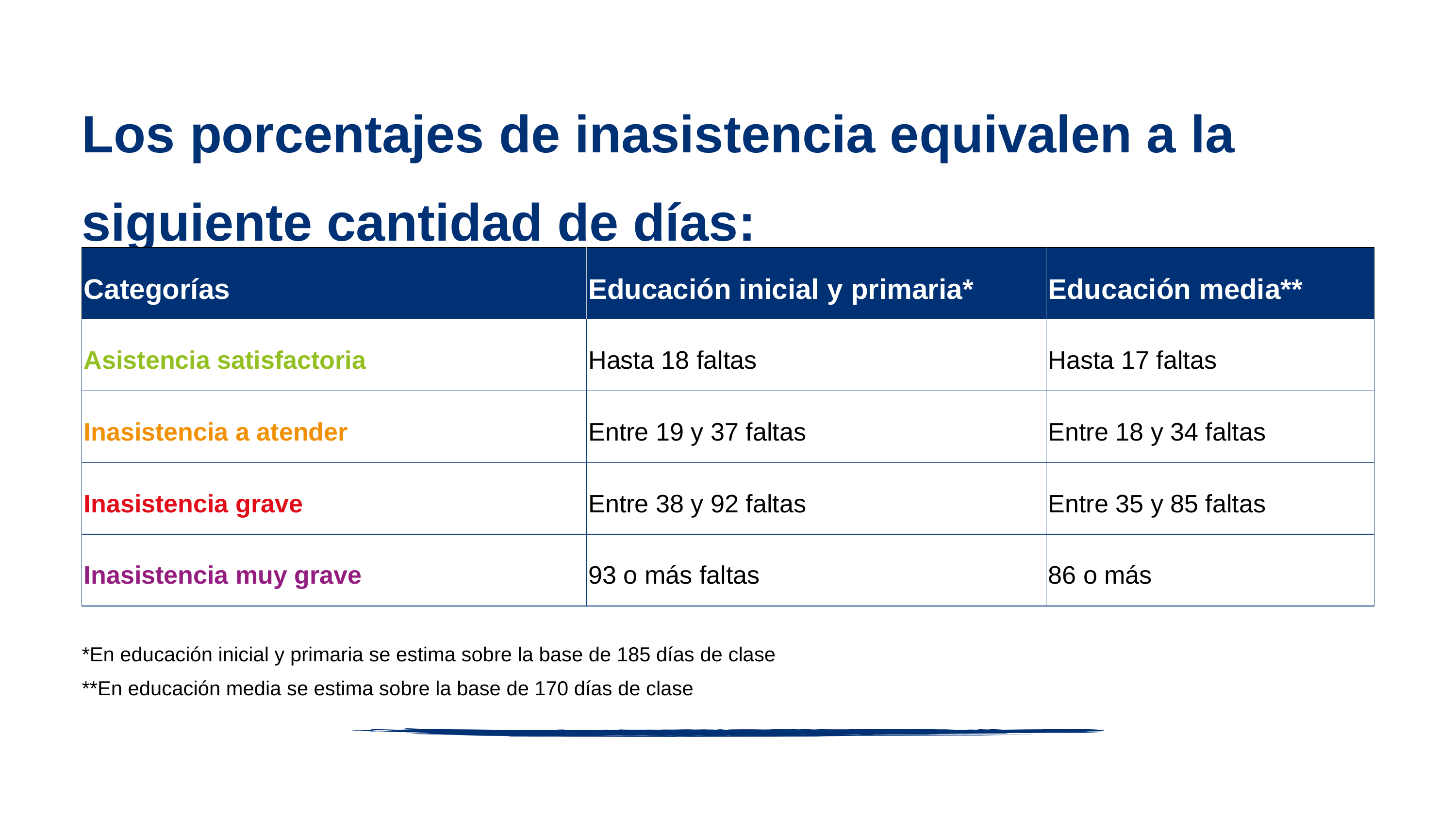

Los porcentajes de inasistencia equivalen a la siguiente cantidad de días:
| Categorías | Educación inicial y primaria\* | Educación media\*\* |
| --- | --- | --- |
| Asistencia satisfactoria | Hasta 18 faltas | Hasta 17 faltas |
| Inasistencia a atender | Entre 19 y 37 faltas | Entre 18 y 34 faltas |
| Inasistencia grave | Entre 38 y 92 faltas | Entre 35 y 85 faltas |
| Inasistencia muy grave | 93 o más faltas | 86 o más |
*En educación inicial y primaria se estima sobre la base de 185 días de clase
**En educación media se estima sobre la base de 170 días de clase